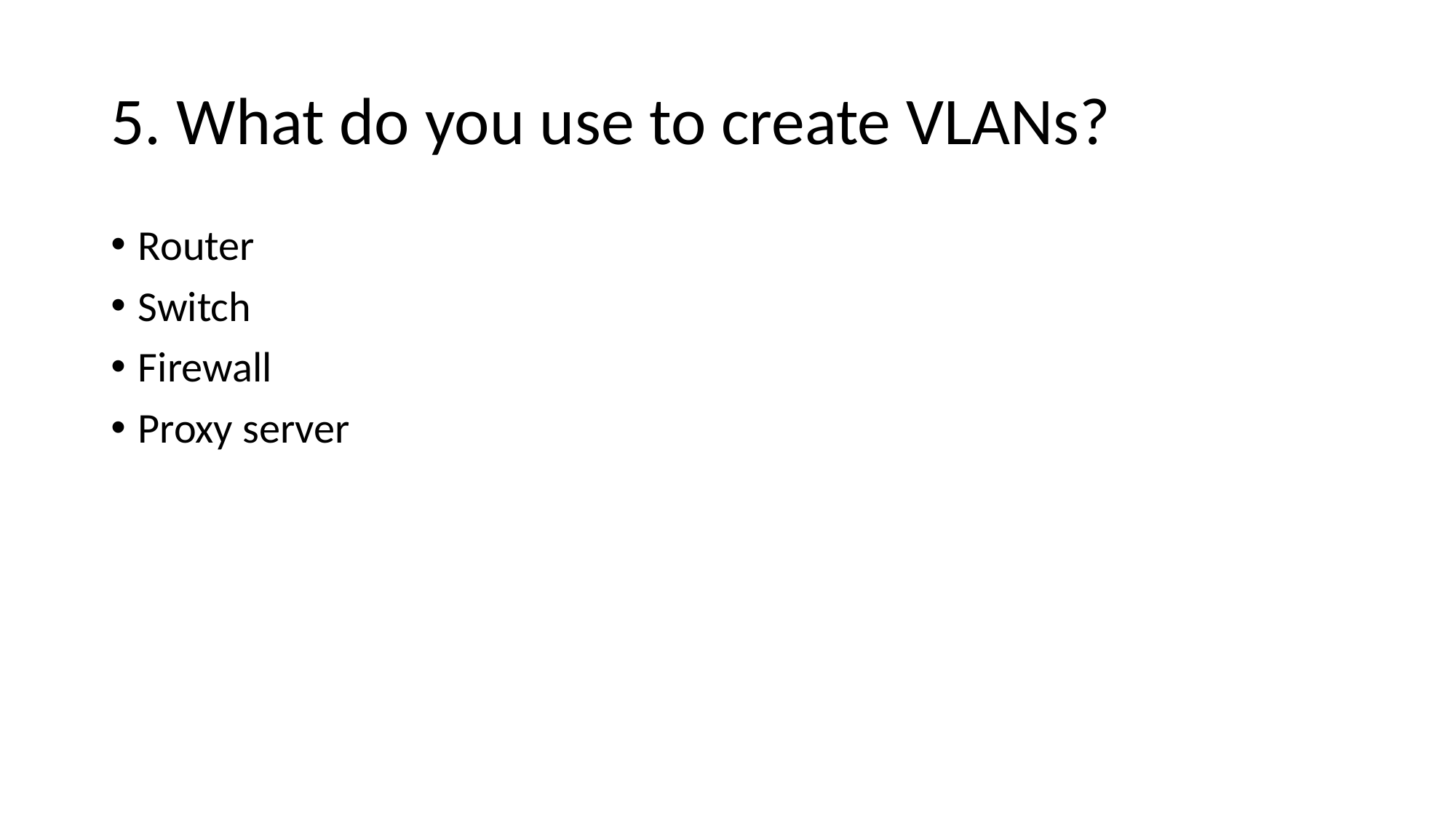

# 5. What do you use to create VLANs?
Router
Switch
Firewall
Proxy server